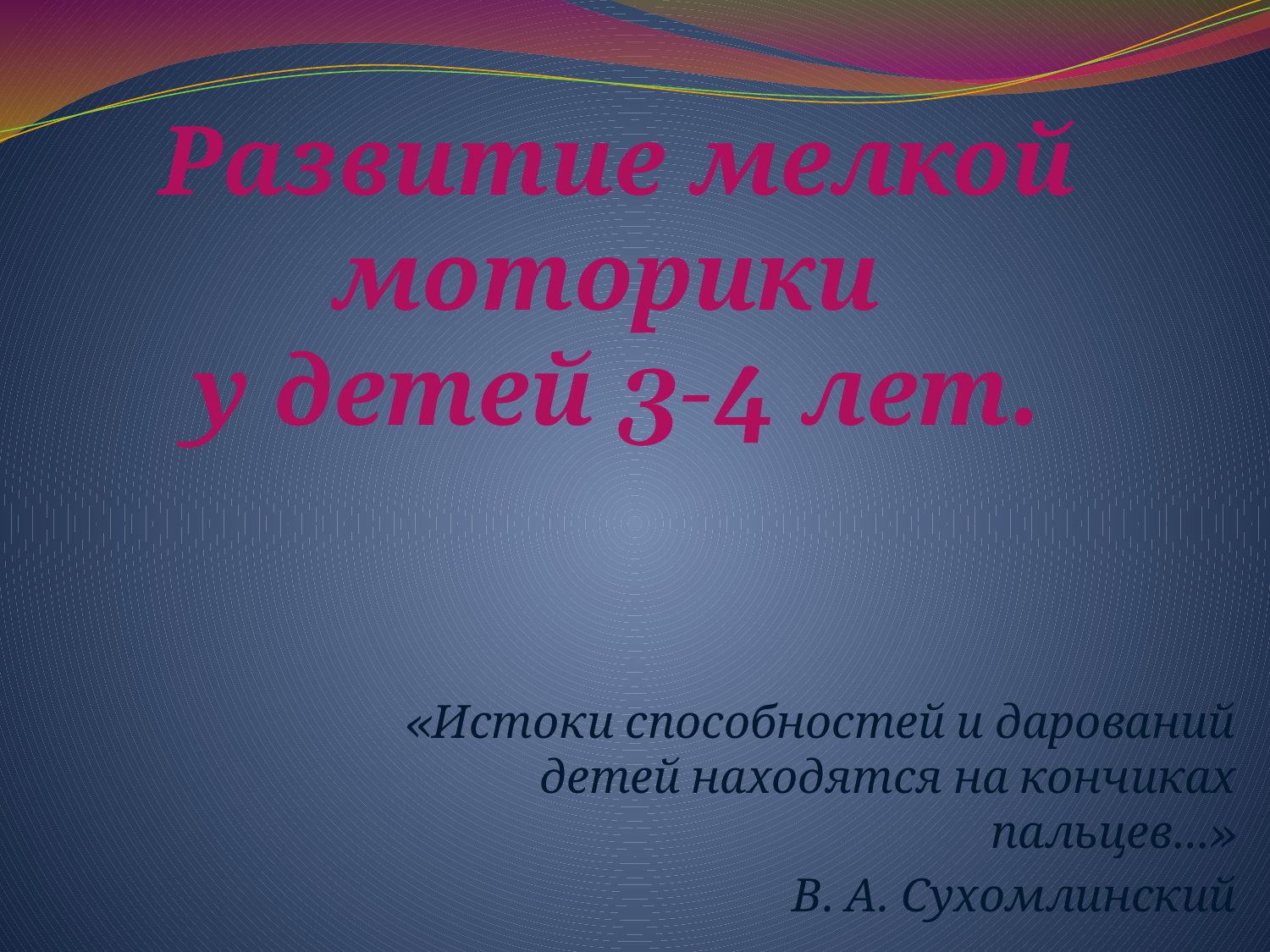

# Развитие мелкой моторики у детей 3-4 лет.
«Истоки способностей и дарований детей находятся на кончиках пальцев…»
В. А. Сухомлинский